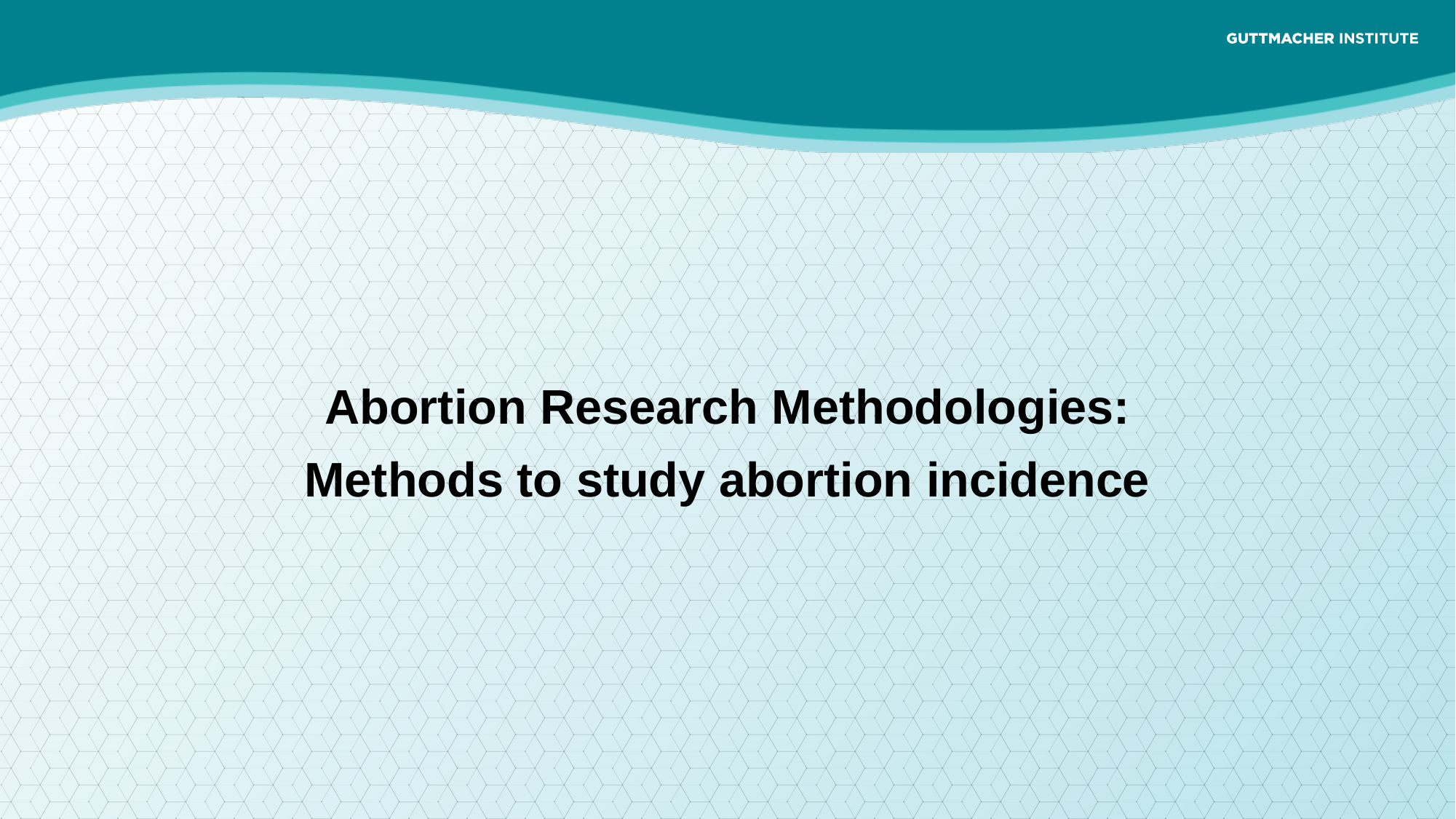

Abortion Research Methodologies:
Methods to study abortion incidence